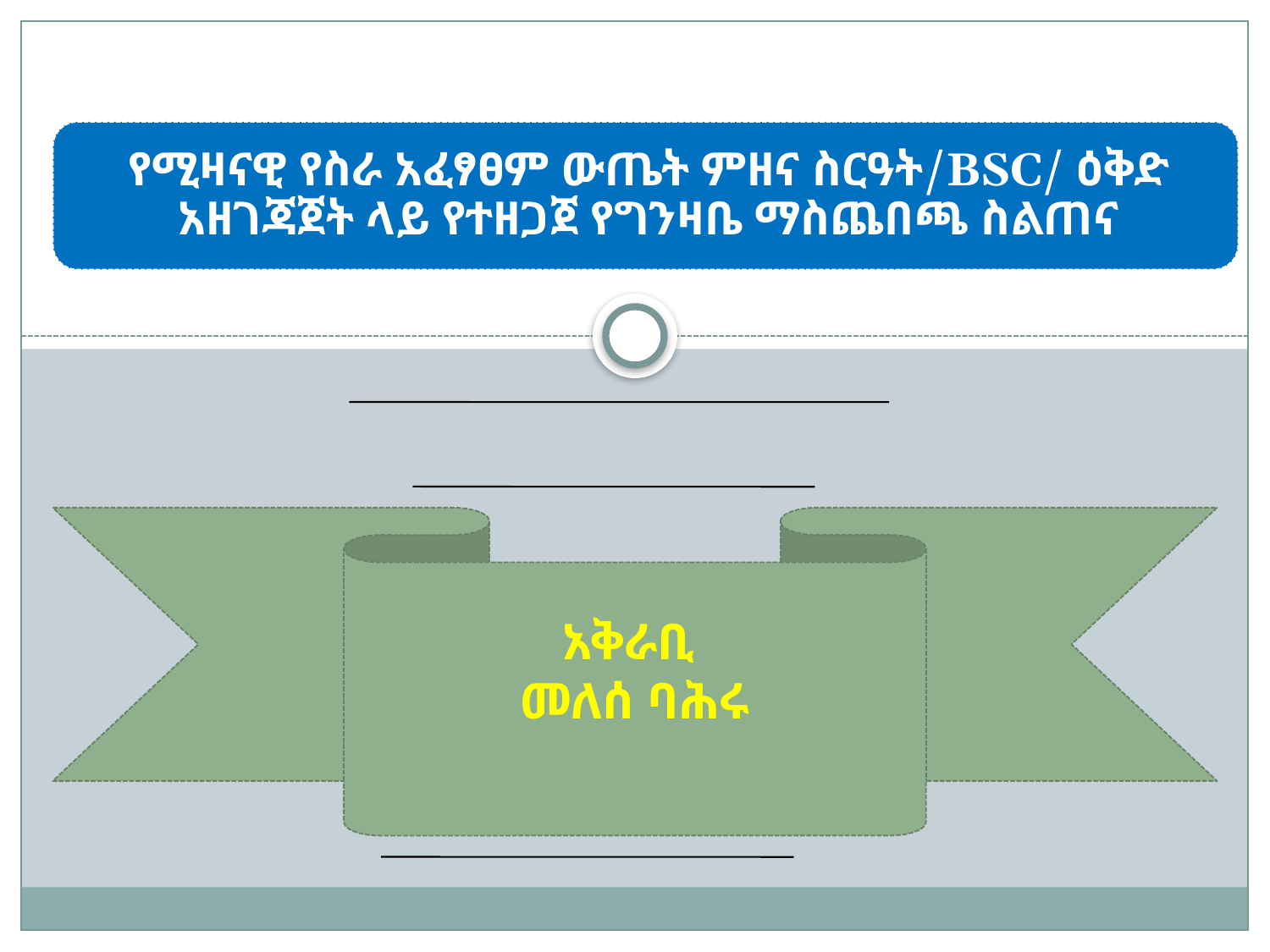

የሚዛናዊ የስራ አፈፃፀም ውጤት ምዘና ስርዓት/BSC/ ዕቅድ አዘገጃጀት ላይ የተዘጋጀ የግንዛቤ ማስጨበጫ ስልጠና
አቅራቢ
መለሰ ባሕሩ